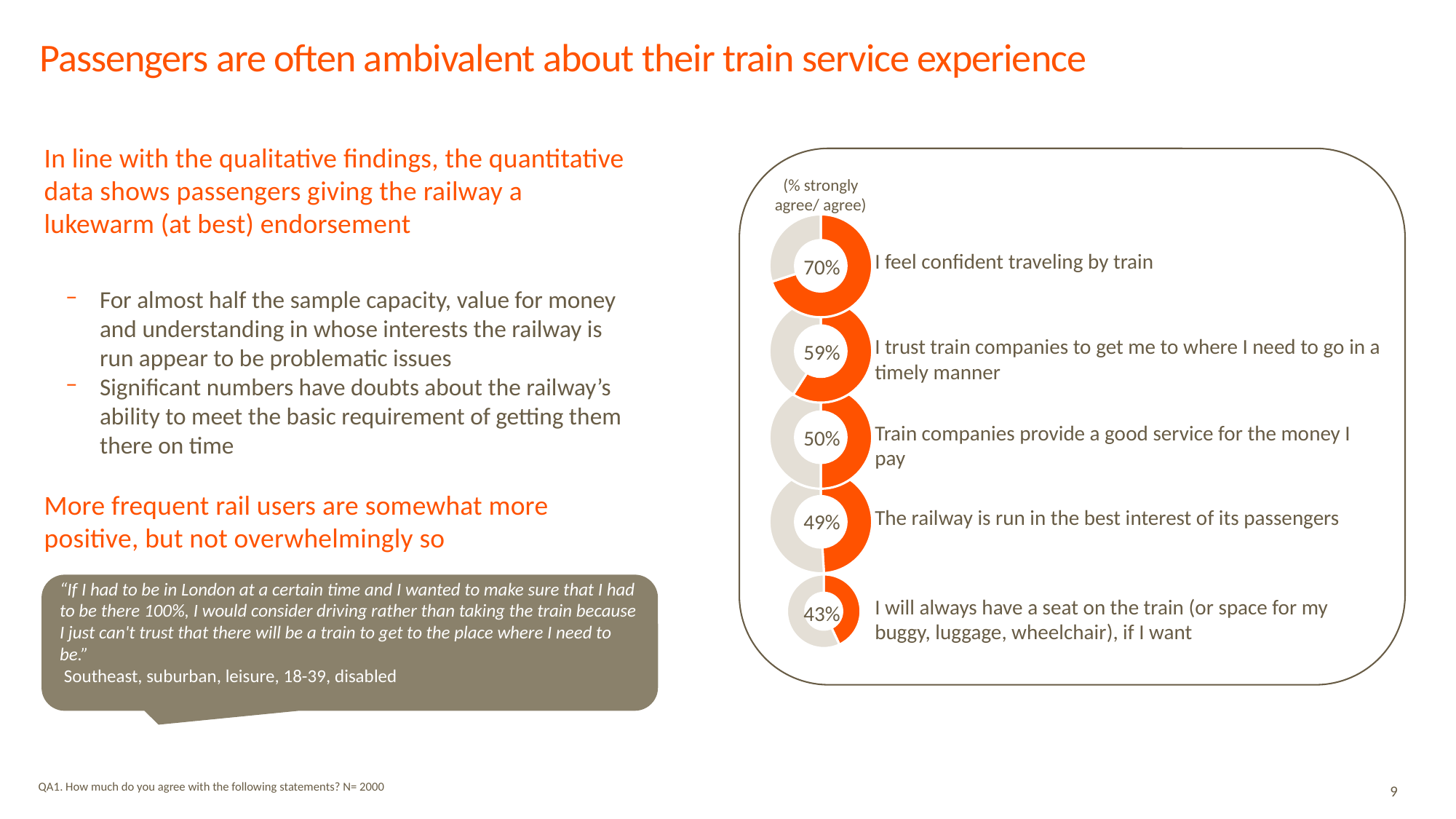

# Passengers are often ambivalent about their train service experience
In line with the qualitative findings, the quantitative data shows passengers giving the railway a lukewarm (at best) endorsement

For almost half the sample capacity, value for money and understanding in whose interests the railway is run appear to be problematic issues
Significant numbers have doubts about the railway’s ability to meet the basic requirement of getting them there on time

More frequent rail users are somewhat more positive, but not overwhelmingly so

(% strongly agree/ agree)

### Chart

| Category | Sales |
|---|---|
| 1st Qtr | 0.7 |
| 2nd Qtr | 0.3 |
I feel confident traveling by train
70%

### Chart

| Category | Sales |
|---|---|
| 1st Qtr | 0.59 |
| 2nd Qtr | 0.41 |
I trust train companies to get me to where I need to go in a timely manner
59%

### Chart

| Category | Sales |
|---|---|
| 1st Qtr | 0.5 |
| 2nd Qtr | 0.5 |
Train companies provide a good service for the money I pay
50%

### Chart

| Category | Sales |
|---|---|
| 1st Qtr | 0.49 |
| 2nd Qtr | 0.51 |
The railway is run in the best interest of its passengers
49%

### Chart

| Category | Sales |
|---|---|
| 1st Qtr | 0.43 |
| 2nd Qtr | 0.57 |
“If I had to be in London at a certain time and I wanted to make sure that I had to be there 100%, I would consider driving rather than taking the train because I just can't trust that there will be a train to get to the place where I need to be.”
 Southeast, suburban, leisure, 18-39, disabled

I will always have a seat on the train (or space for my buggy, luggage, wheelchair), if I want
43%
QA1. How much do you agree with the following statements? N= 2000
9